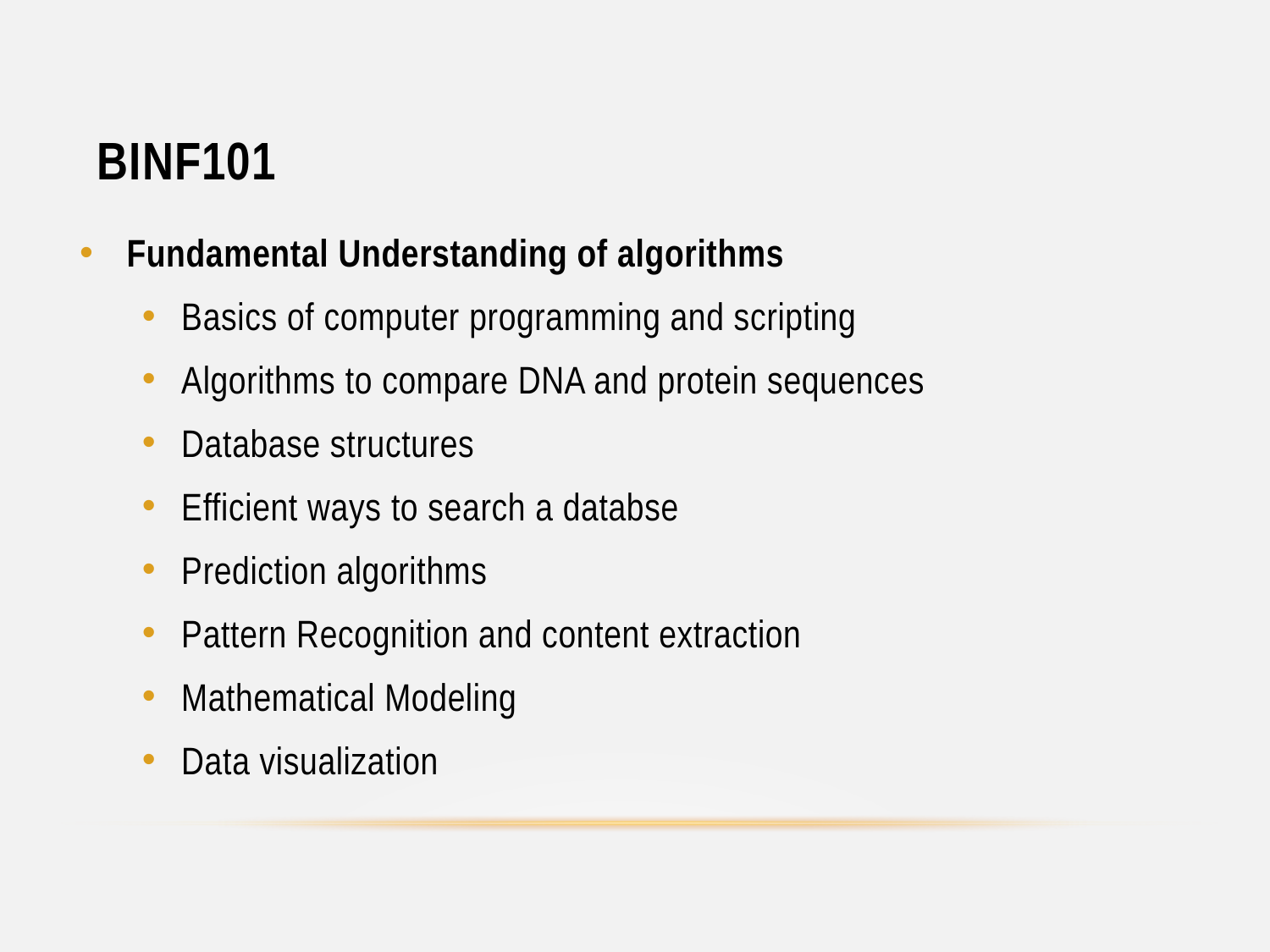

# BINF101
Fundamental Understanding of algorithms
Basics of computer programming and scripting
Algorithms to compare DNA and protein sequences
Database structures
Efficient ways to search a databse
Prediction algorithms
Pattern Recognition and content extraction
Mathematical Modeling
Data visualization